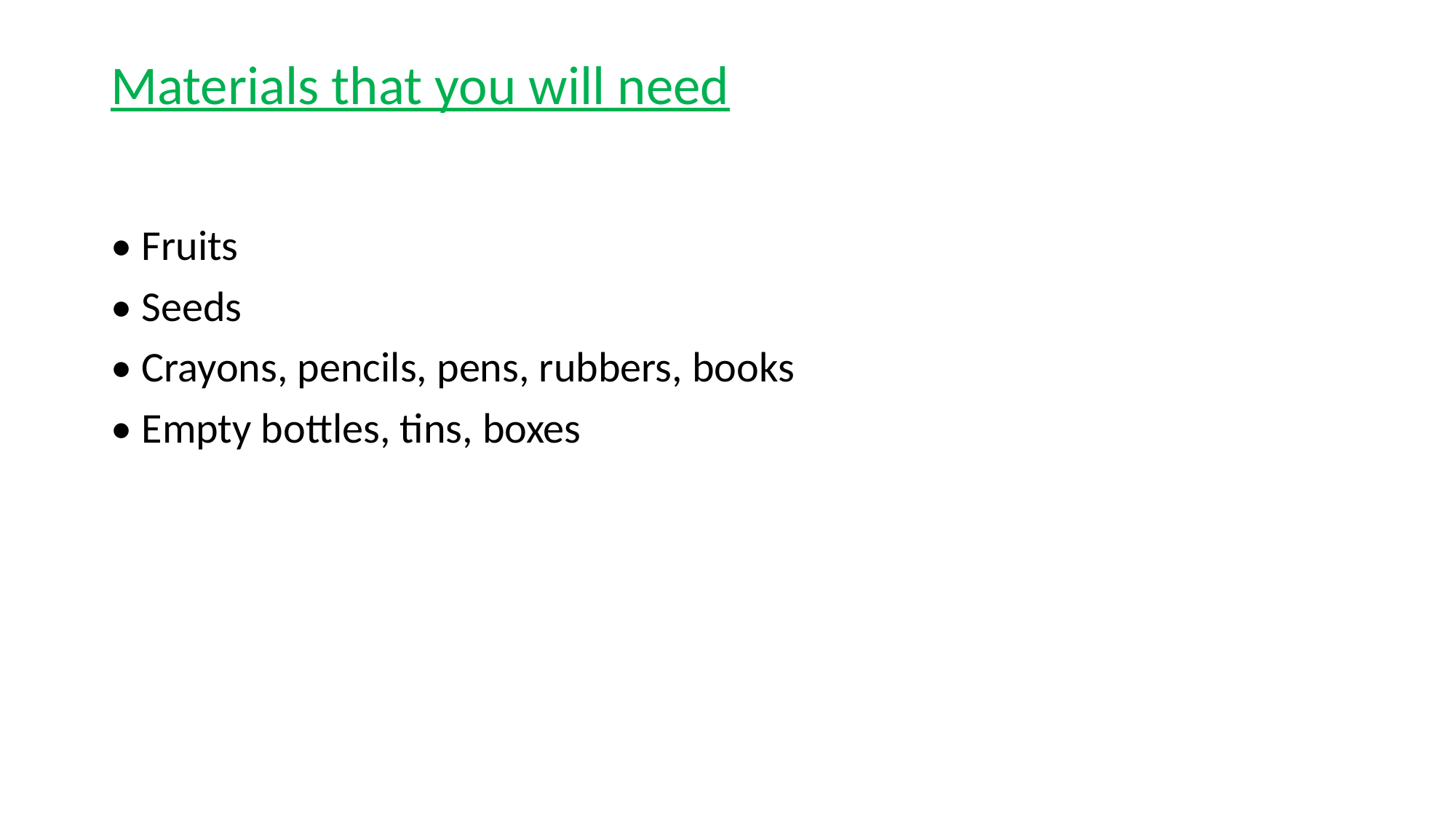

# Materials that you will need
• Fruits
• Seeds
• Crayons, pencils, pens, rubbers, books
• Empty bottles, tins, boxes